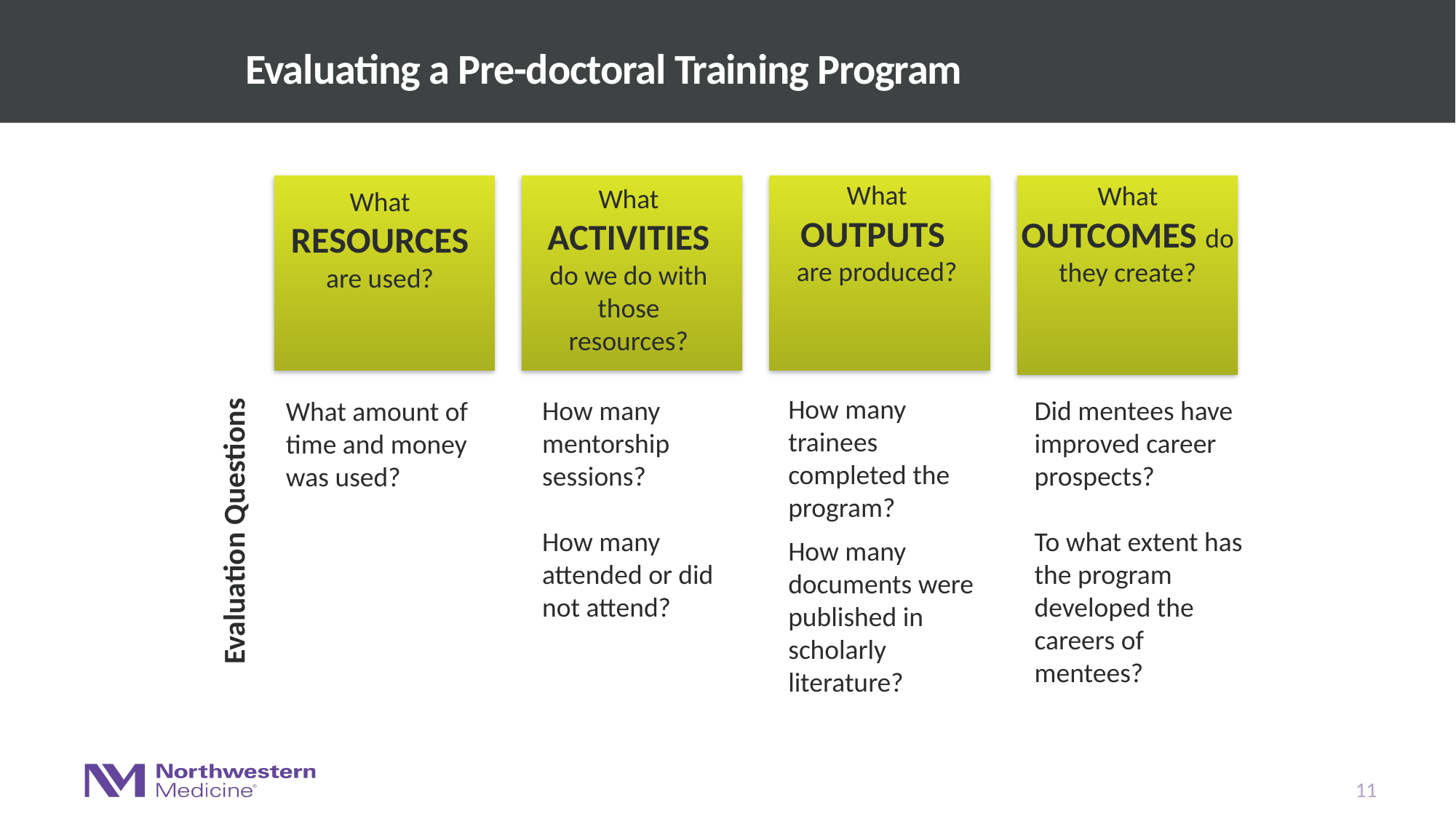

# Evaluating a Pre-doctoral Training Program

What OUTPUTS
are produced?

What OUTCOMES do they create?

What RESOURCES
are used?

What ACTIVITIES do we do with those resources?
How many trainees completed the program?

How many documents were published in scholarly literature?
How many mentorship sessions?

How many attended or did not attend?

Did mentees have improved career prospects?

To what extent has the program developed the careers of mentees?
What amount of time and money was used?
Evaluation Questions
11